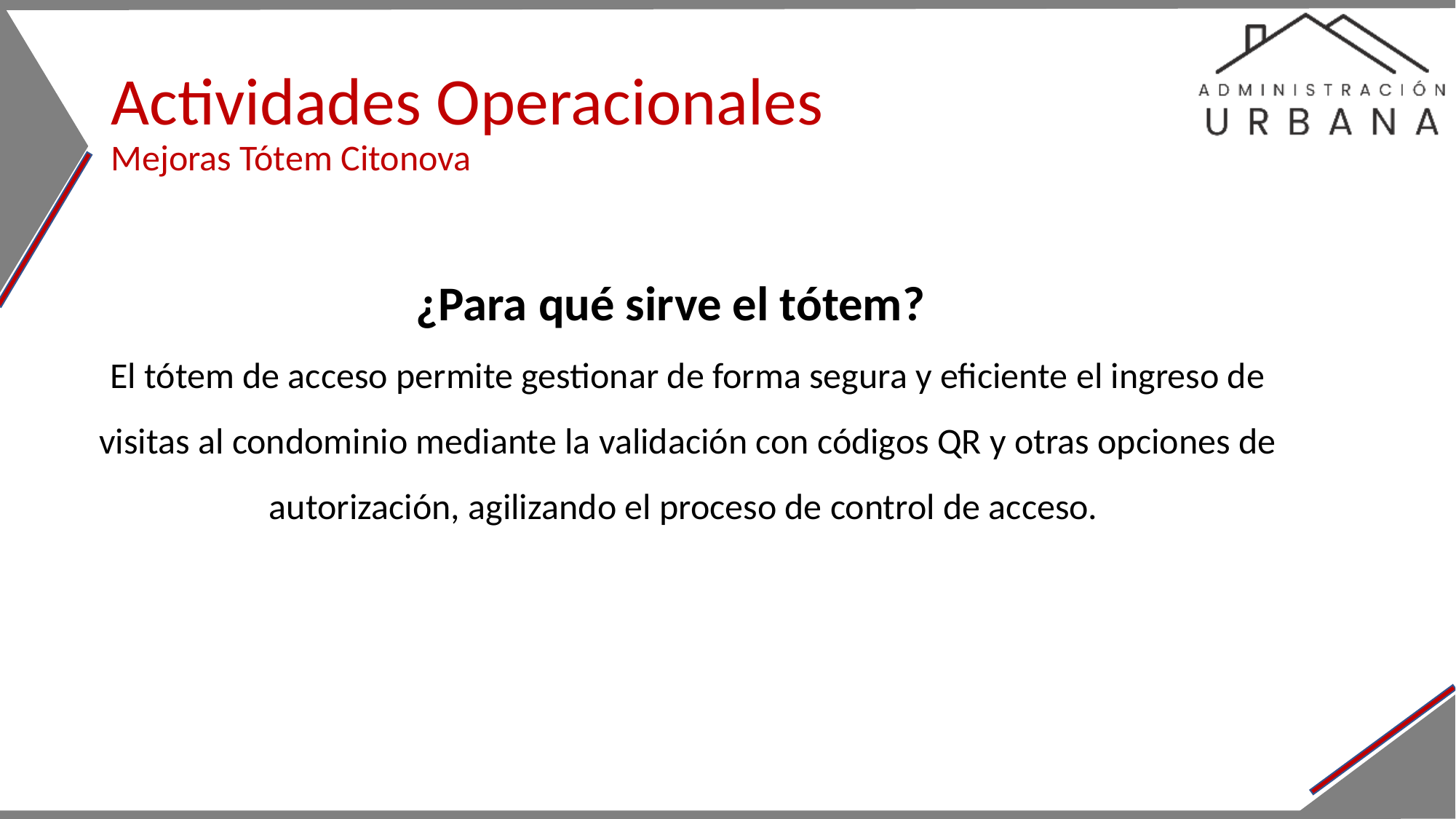

# Actividades Operacionales Mejoras Tótem Citonova
¿Para qué sirve el tótem?
El tótem de acceso permite gestionar de forma segura y eficiente el ingreso de visitas al condominio mediante la validación con códigos QR y otras opciones de autorización, agilizando el proceso de control de acceso.